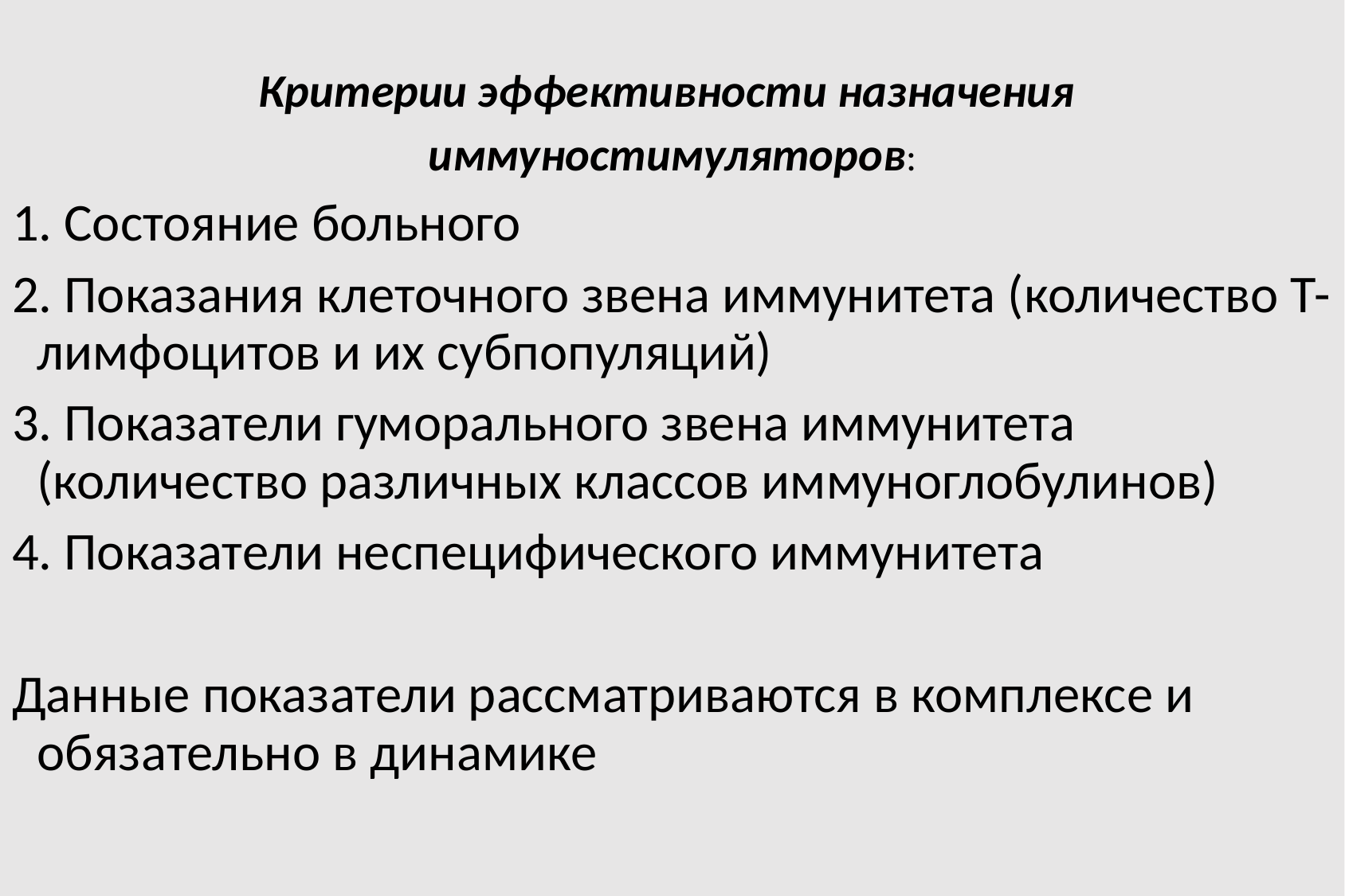

Критерии эффективности назначения
иммуностимуляторов:
1. Состояние больного
2. Показания клеточного звена иммунитета (количество Т-лимфоцитов и их субпопуляций)
3. Показатели гуморального звена иммунитета (количество различных классов иммуноглобулинов)
4. Показатели неспецифического иммунитета

Данные показатели рассматриваются в комплексе и обязательно в динамике